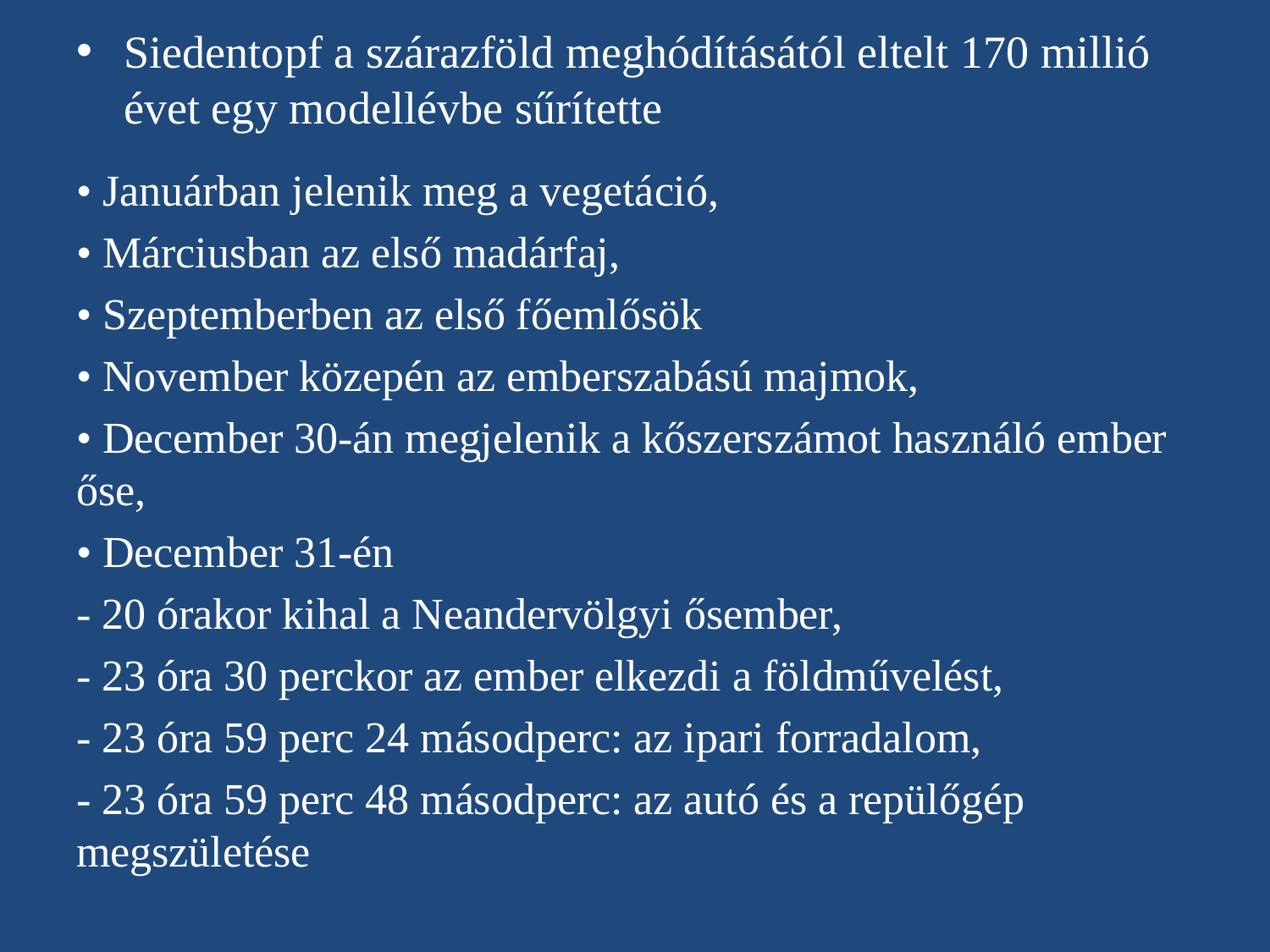

Siedentopf a szárazföld meghódításától eltelt 170 millió évet egy modellévbe sűrítette
• Januárban jelenik meg a vegetáció,
• Márciusban az első madárfaj,
• Szeptemberben az első főemlősök
• November közepén az emberszabású majmok,
• December 30-án megjelenik a kőszerszámot használó ember őse,
• December 31-én
- 20 órakor kihal a Neandervölgyi ősember,
- 23 óra 30 perckor az ember elkezdi a földművelést,
- 23 óra 59 perc 24 másodperc: az ipari forradalom,
- 23 óra 59 perc 48 másodperc: az autó és a repülőgép megszületése